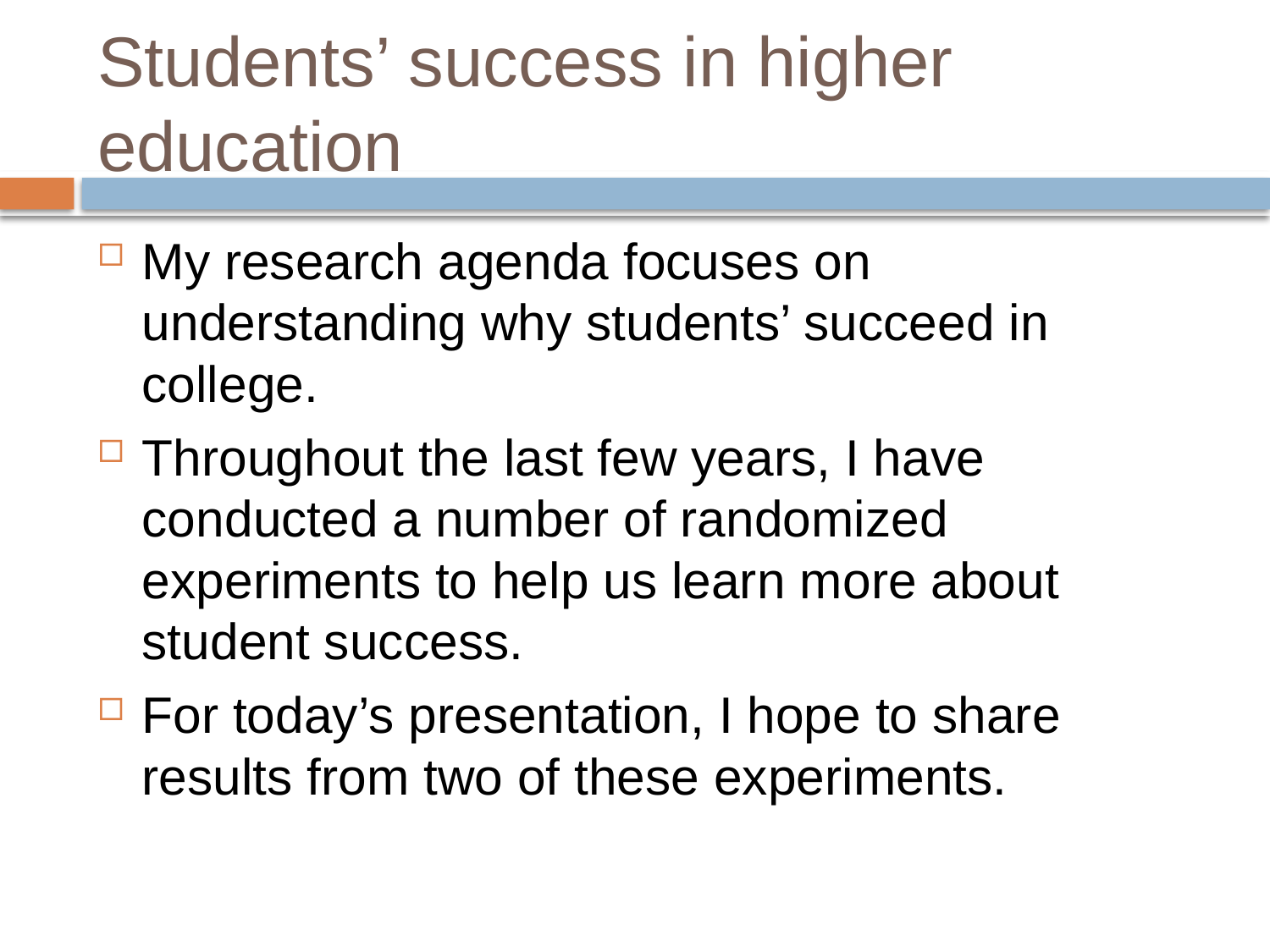

# Students’ success in higher education
My research agenda focuses on understanding why students’ succeed in college.
Throughout the last few years, I have conducted a number of randomized experiments to help us learn more about student success.
For today’s presentation, I hope to share results from two of these experiments.